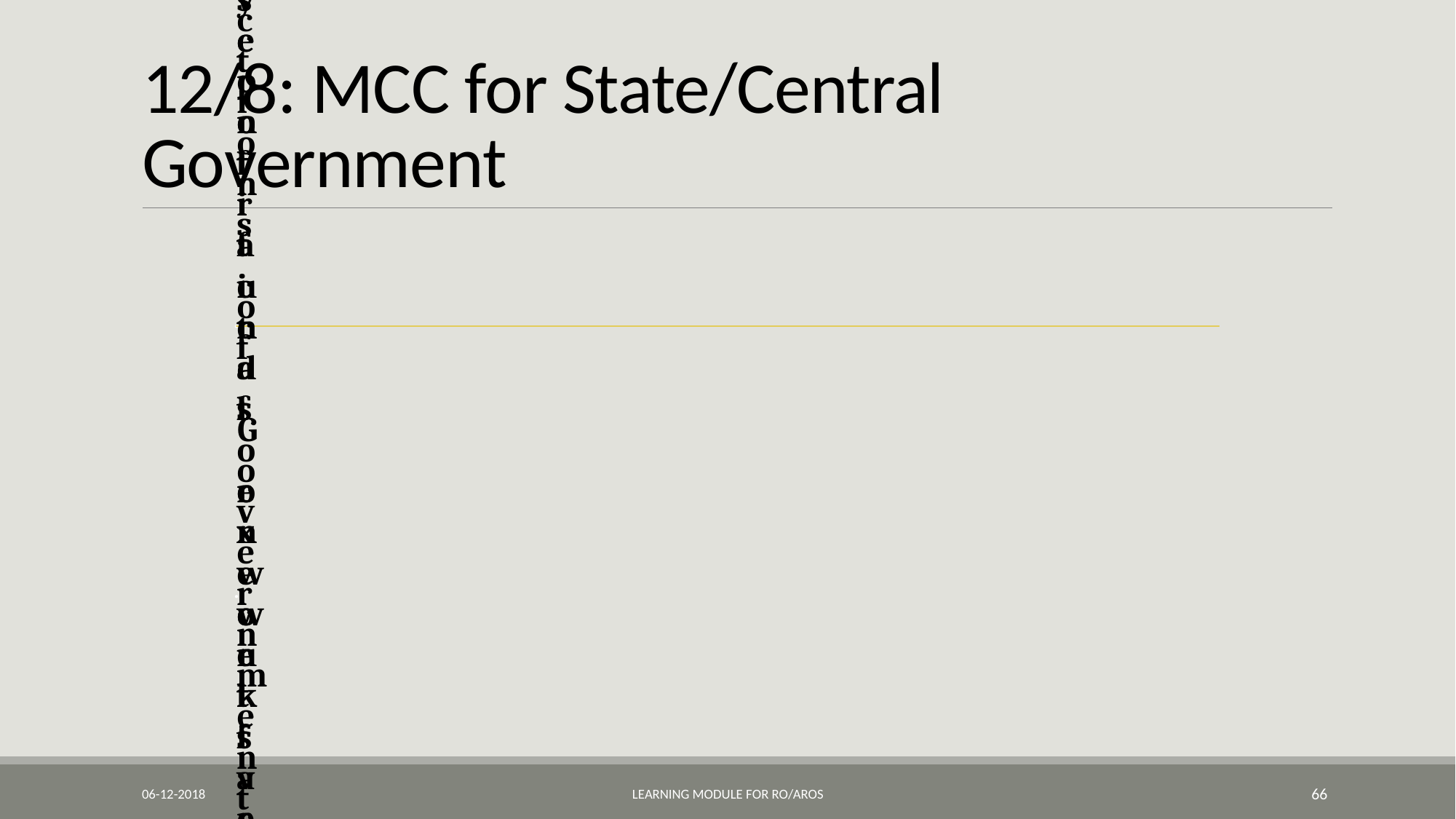

# 12/8: MCC for State/Central Government

06-12-2018
Learning Module for RO/AROs
66